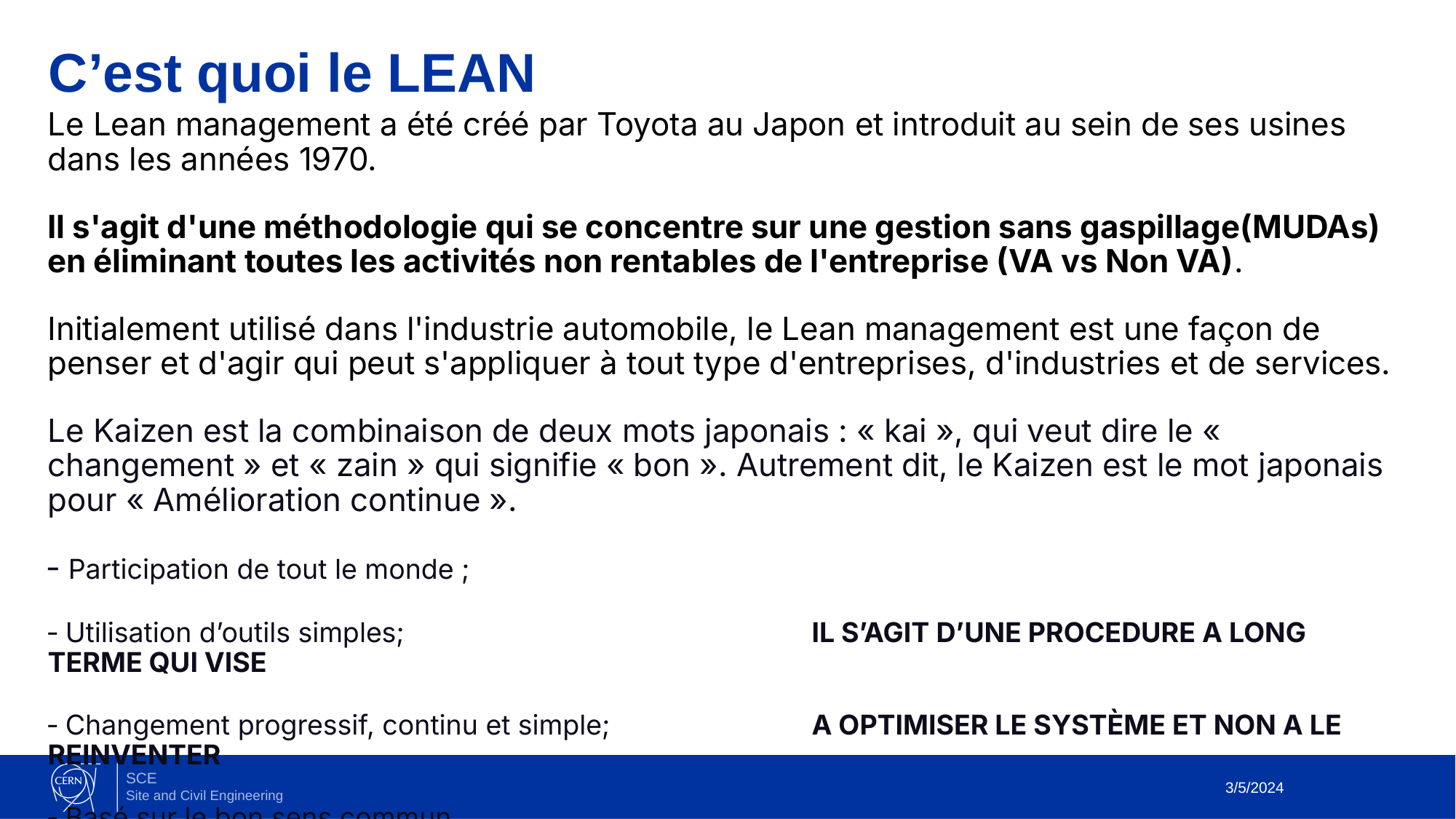

# C’est quoi le LEAN
Le Lean management a été créé par Toyota au Japon et introduit au sein de ses usines dans les années 1970.
Il s'agit d'une méthodologie qui se concentre sur une gestion sans gaspillage(MUDAs) en éliminant toutes les activités non rentables de l'entreprise (VA vs Non VA).
Initialement utilisé dans l'industrie automobile, le Lean management est une façon de penser et d'agir qui peut s'appliquer à tout type d'entreprises, d'industries et de services.
Le Kaizen est la combinaison de deux mots japonais : « kai », qui veut dire le « changement » et « zain » qui signifie « bon ». Autrement dit, le Kaizen est le mot japonais pour « Amélioration continue ».
‐ Participation de tout le monde ;
‐ Utilisation d’outils simples;				IL S’AGIT D’UNE PROCEDURE A LONG TERME QUI VISE
‐ Changement progressif, continu et simple;		A OPTIMISER LE SYSTÈME ET NON A LE REINVENTER
‐ Basé sur le bon sens commun.

3/5/2024